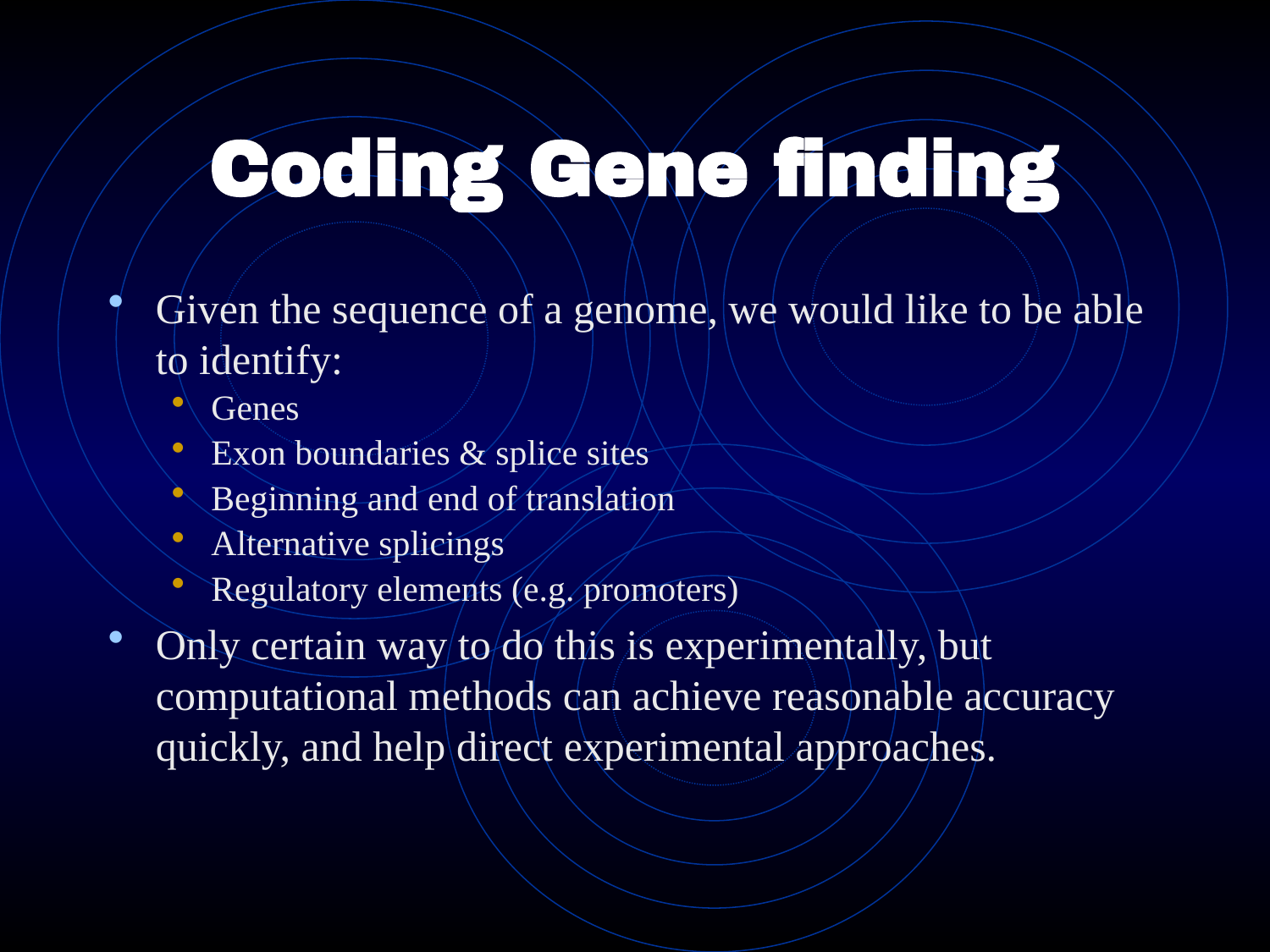

# Coding Gene finding
Given the sequence of a genome, we would like to be able to identify:
Genes
Exon boundaries & splice sites
Beginning and end of translation
Alternative splicings
Regulatory elements (e.g. promoters)
Only certain way to do this is experimentally, but computational methods can achieve reasonable accuracy quickly, and help direct experimental approaches.